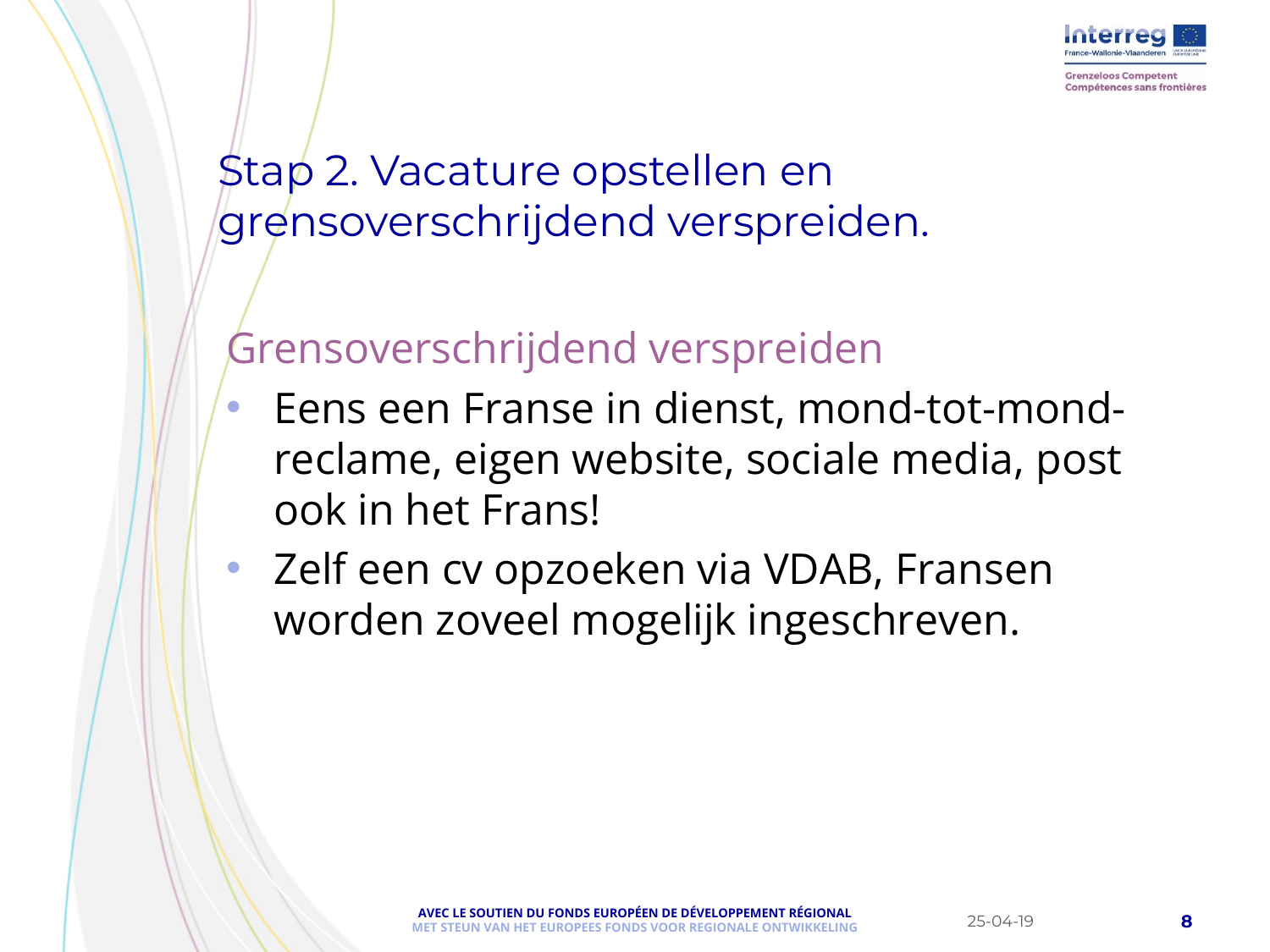

Stap 2. Vacature opstellen en grensoverschrijdend verspreiden.

Grensoverschrijdend verspreiden
Eens een Franse in dienst, mond-tot-mond-reclame, eigen website, sociale media, post ook in het Frans!
Zelf een cv opzoeken via VDAB, Fransen worden zoveel mogelijk ingeschreven.

25-04-19
8
AVEC LE SOUTIEN DU FONDS EUROPÉEN DE DÉVELOPPEMENT RÉGIONAL
MET STEUN VAN HET EUROPEES FONDS VOOR REGIONALE ONTWIKKELING